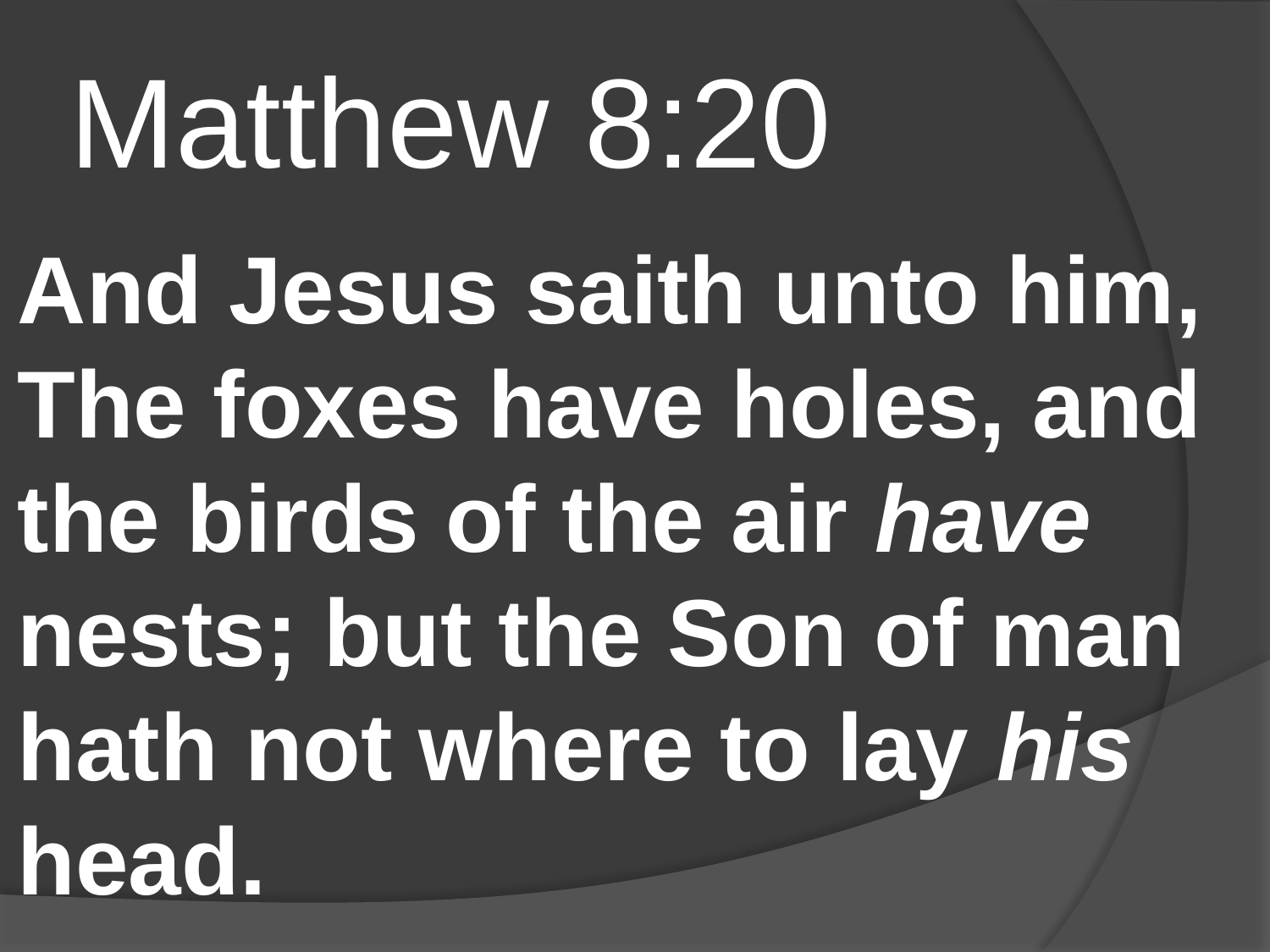

# Matthew 8:20
And Jesus saith unto him, The foxes have holes, and the birds of the air have nests; but the Son of man hath not where to lay his head.